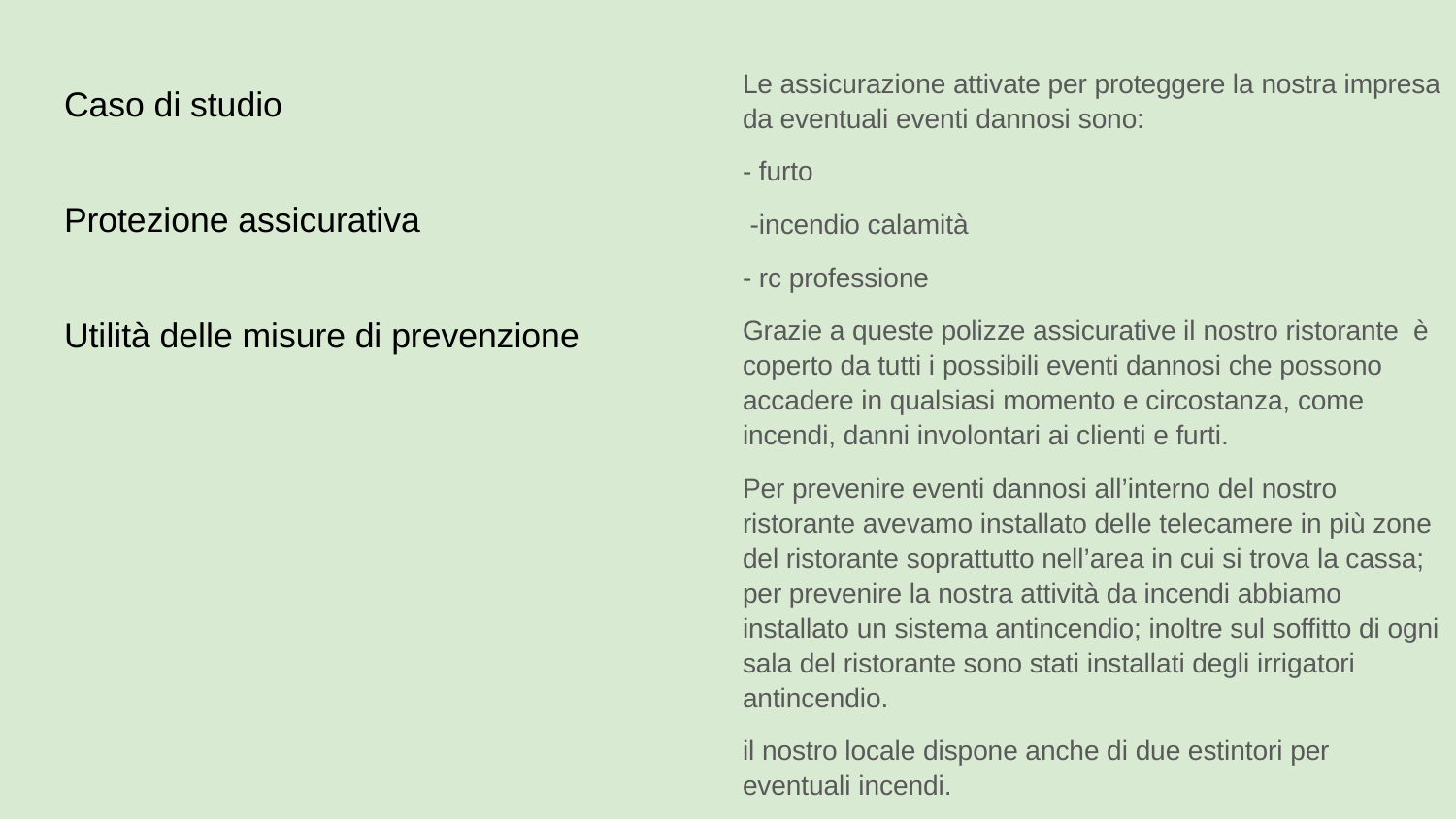

Le assicurazione attivate per proteggere la nostra impresa da eventuali eventi dannosi sono:
- furto
 -incendio calamità
- rc professione
Grazie a queste polizze assicurative il nostro ristorante  è coperto da tutti i possibili eventi dannosi che possono accadere in qualsiasi momento e circostanza, come incendi, danni involontari ai clienti e furti.
Per prevenire eventi dannosi all’interno del nostro ristorante avevamo installato delle telecamere in più zone del ristorante soprattutto nell’area in cui si trova la cassa; per prevenire la nostra attività da incendi abbiamo installato un sistema antincendio; inoltre sul soffitto di ogni sala del ristorante sono stati installati degli irrigatori antincendio.
il nostro locale dispone anche di due estintori per eventuali incendi.
# Caso di studio

Protezione assicurativa

Utilità delle misure di prevenzione